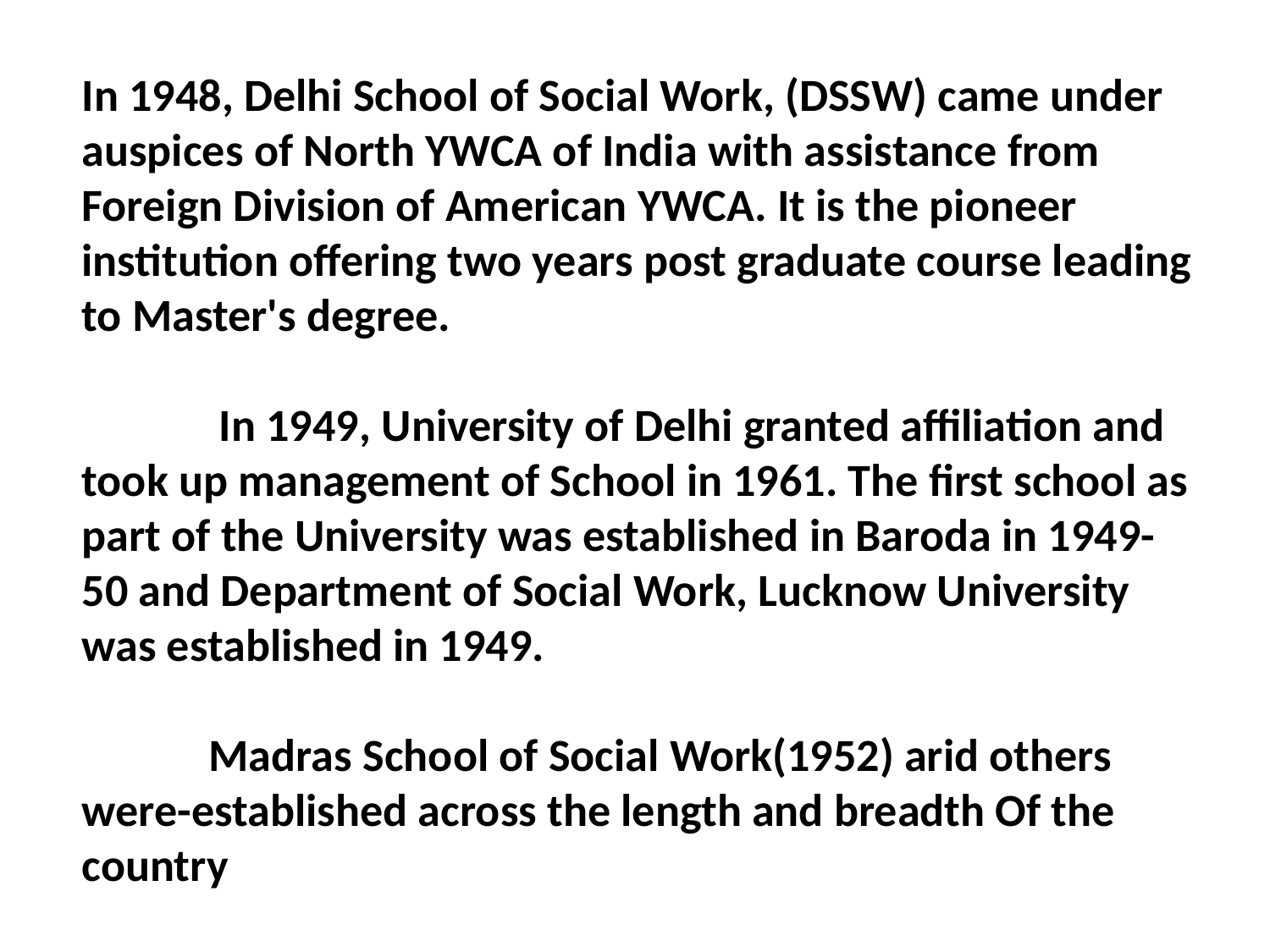

In 1948, Delhi School of Social Work, (DSSW) came under auspices of North YWCA of India with assistance from Foreign Division of American YWCA. It is the pioneer institution offering two years post graduate course leading to Master's degree.

	 In 1949, University of Delhi granted affiliation and took up management of School in 1961. The first school as part of the University was established in Baroda in 1949-50 and Department of Social Work, Lucknow University was established in 1949.

	Madras School of Social Work(1952) arid others were-established across the length and breadth Of the country